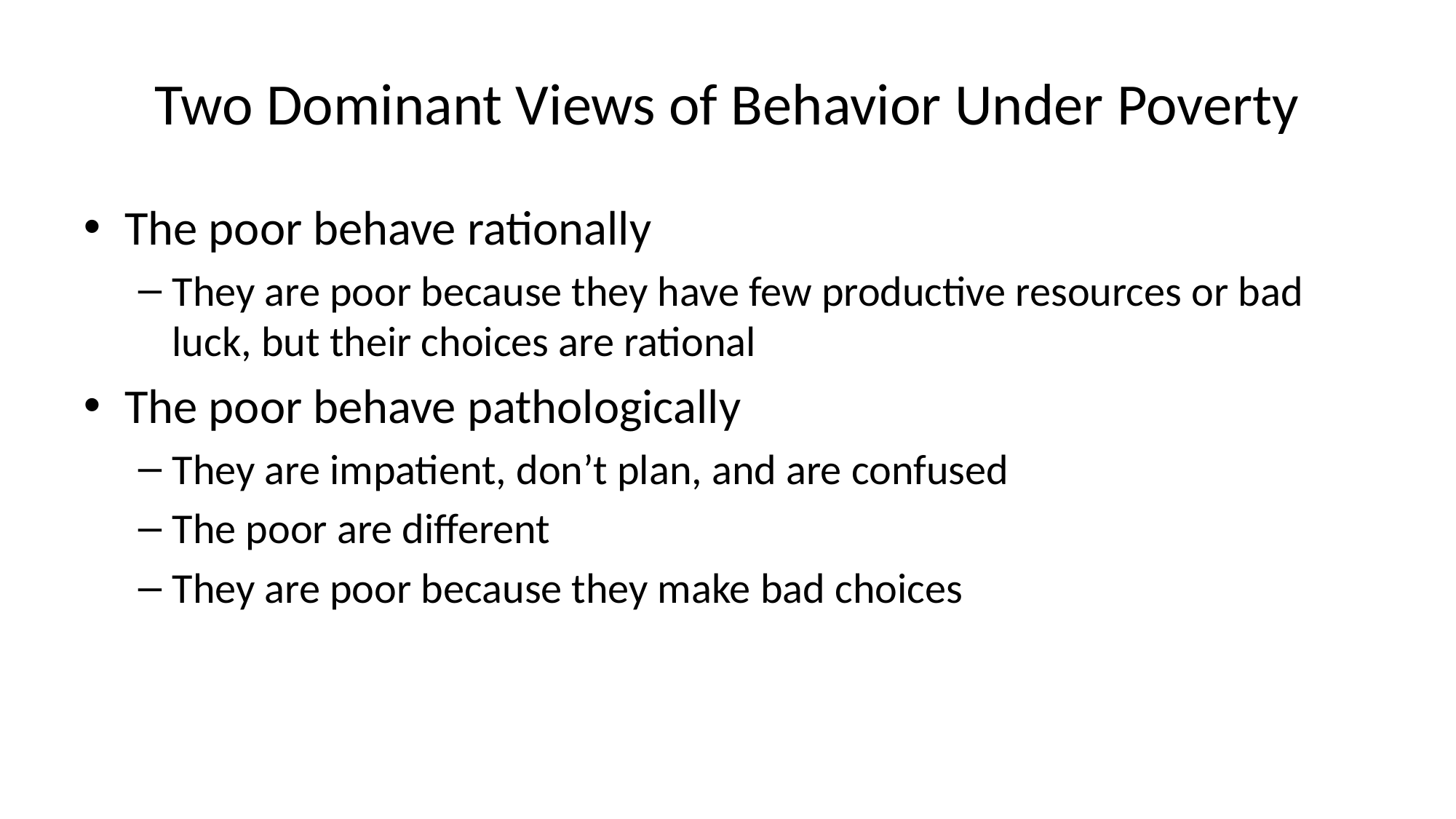

# Two Dominant Views of Behavior Under Poverty
The poor behave rationally
They are poor because they have few productive resources or bad luck, but their choices are rational
The poor behave pathologically
They are impatient, don’t plan, and are confused
The poor are different
They are poor because they make bad choices